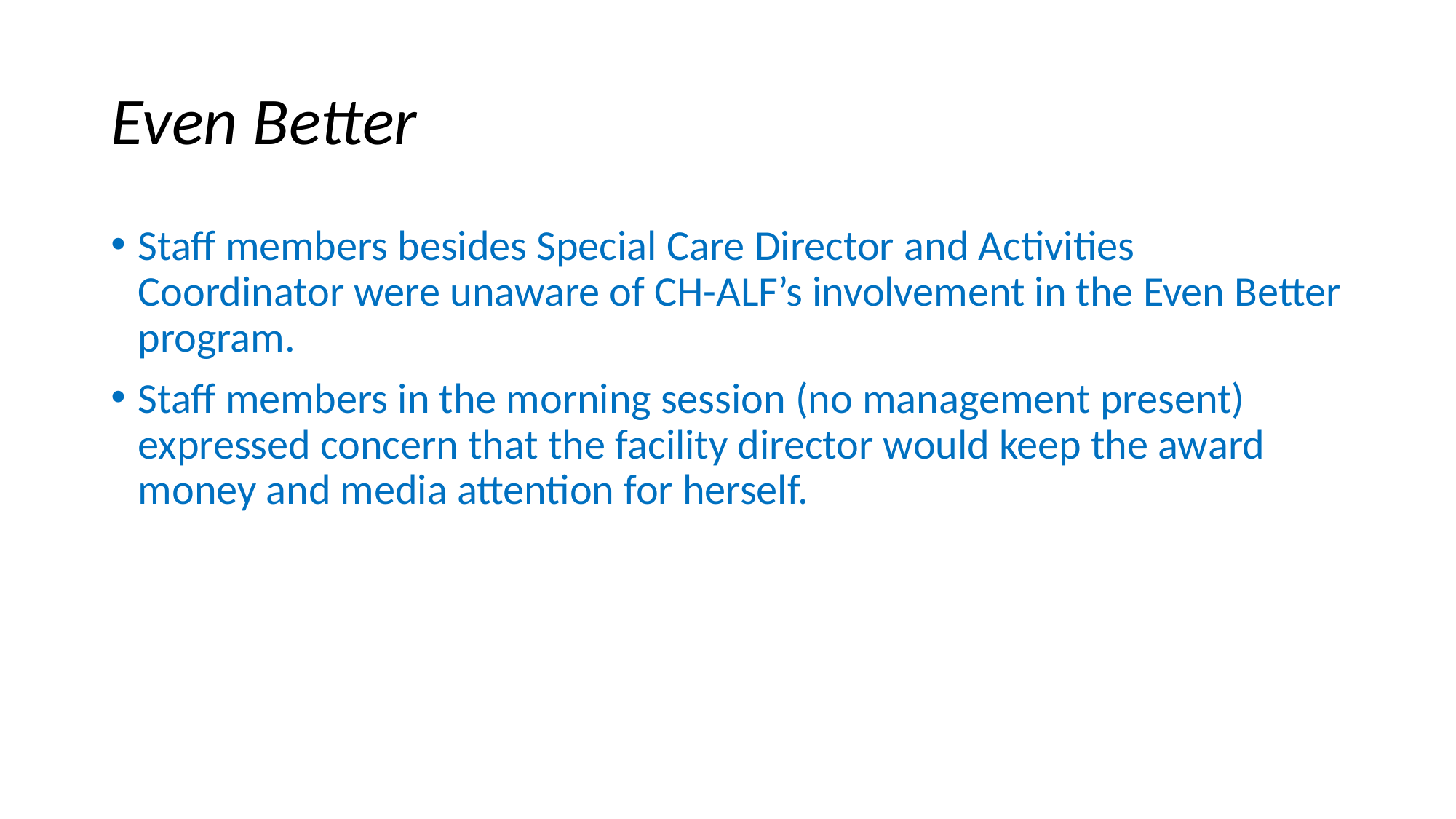

# Even Better
Staff members besides Special Care Director and Activities Coordinator were unaware of CH-ALF’s involvement in the Even Better program.
Staff members in the morning session (no management present) expressed concern that the facility director would keep the award money and media attention for herself.